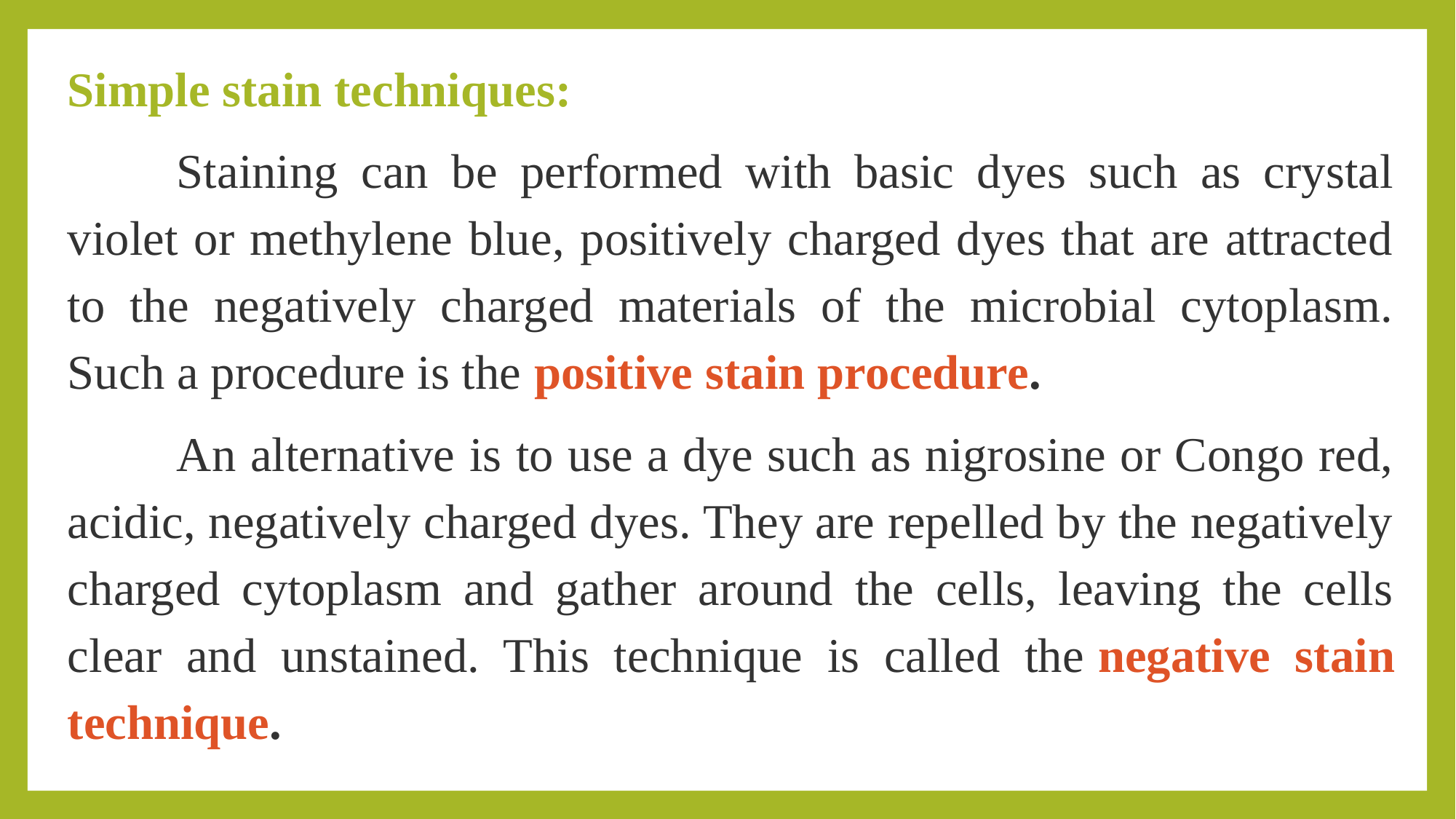

Simple stain techniques:
	Staining can be performed with basic dyes such as crystal violet or methylene blue, positively charged dyes that are attracted to the negatively charged materials of the microbial cytoplasm. Such a procedure is the positive stain procedure.
	An alternative is to use a dye such as nigrosine or Congo red, acidic, negatively charged dyes. They are repelled by the negatively charged cytoplasm and gather around the cells, leaving the cells clear and unstained. This technique is called the negative stain technique.